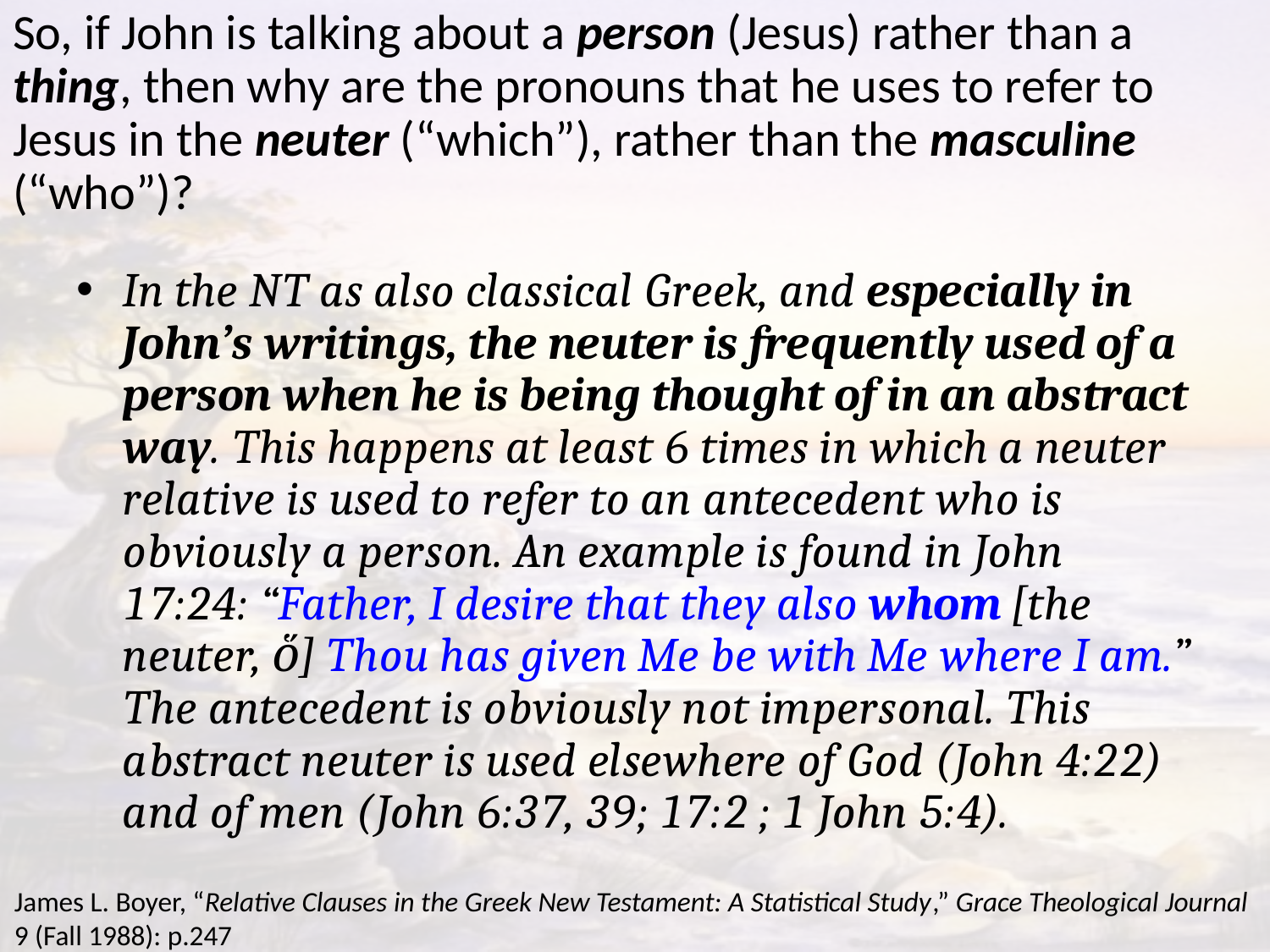

# So, if John is talking about a person (Jesus) rather than a thing, then why are the pronouns that he uses to refer to Jesus in the neuter (“which”), rather than the masculine (“who”)?
In the NT as also classical Greek, and especially in John’s writings, the neuter is frequently used of a person when he is being thought of in an abstract way. This happens at least 6 times in which a neuter relative is used to refer to an antecedent who is obviously a person. An example is found in John 17:24: “Father, I desire that they also whom [the neuter, ὅ] Thou has given Me be with Me where I am.” The antecedent is obviously not impersonal. This abstract neuter is used elsewhere of God (John 4:22) and of men (John 6:37, 39; 17:2 ; 1 John 5:4).
James L. Boyer, “Relative Clauses in the Greek New Testament: A Statistical Study,” Grace Theological Journal 9 (Fall 1988): p.247